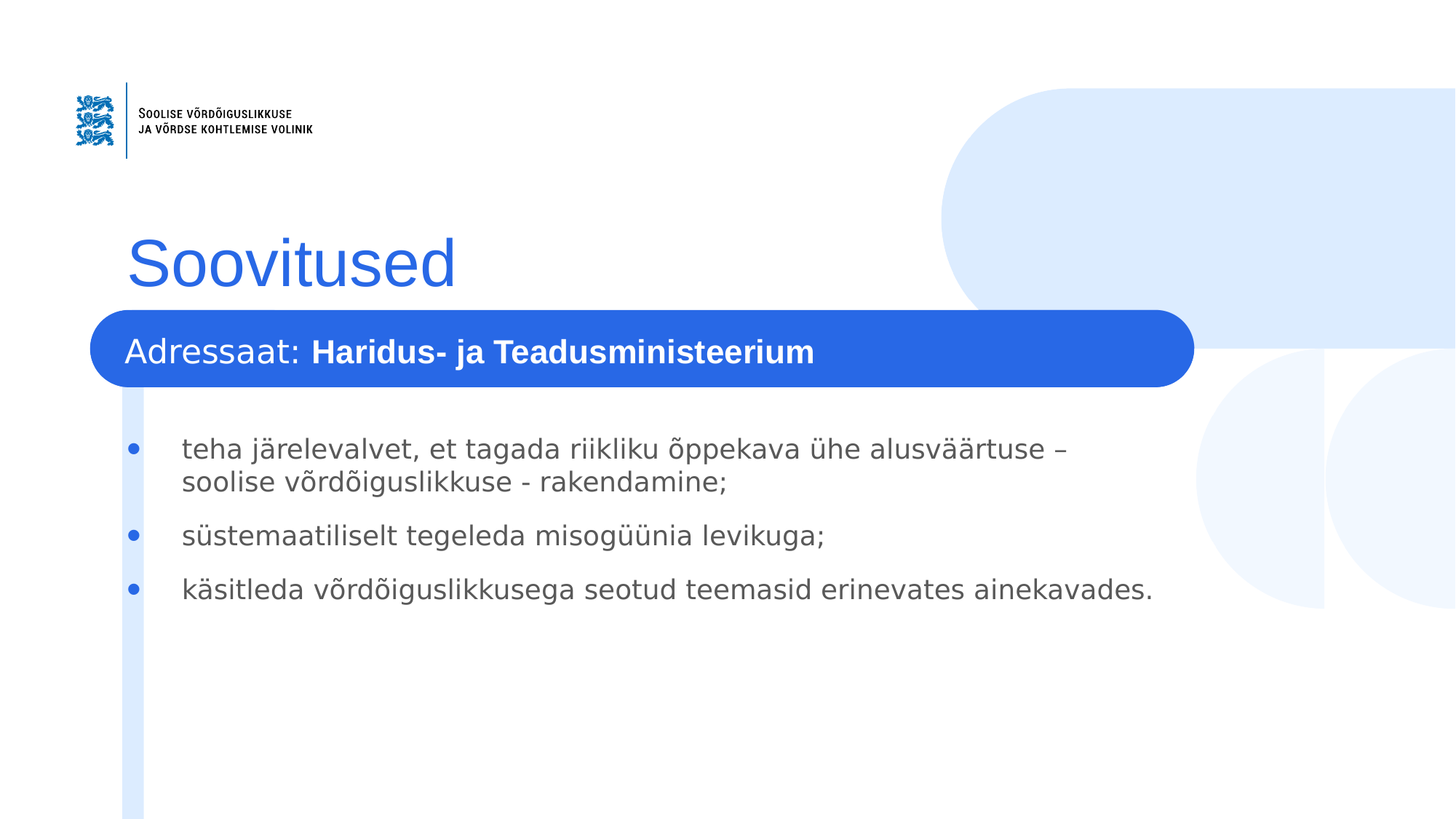

# Soovitused
Adressaat: Haridus- ja Teadusministeerium
teha järelevalvet, et tagada riikliku õppekava ühe alusväärtuse –
soolise võrdõiguslikkuse - rakendamine;
süstemaatiliselt tegeleda misogüünia levikuga;
käsitleda võrdõiguslikkusega seotud teemasid erinevates ainekavades.